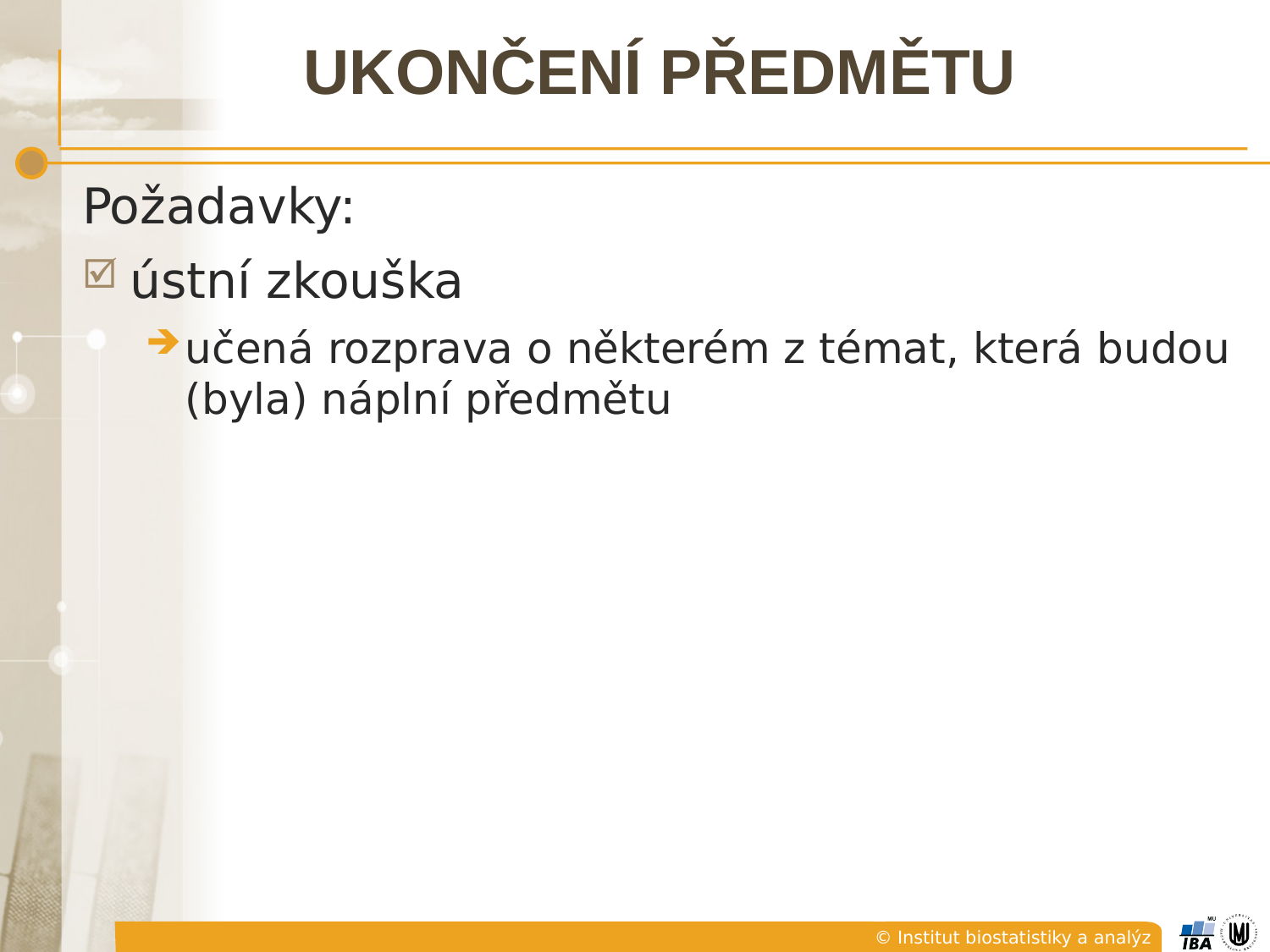

# Ukončení předmětu
Požadavky:
ústní zkouška
učená rozprava o některém z témat, která budou (byla) náplní předmětu